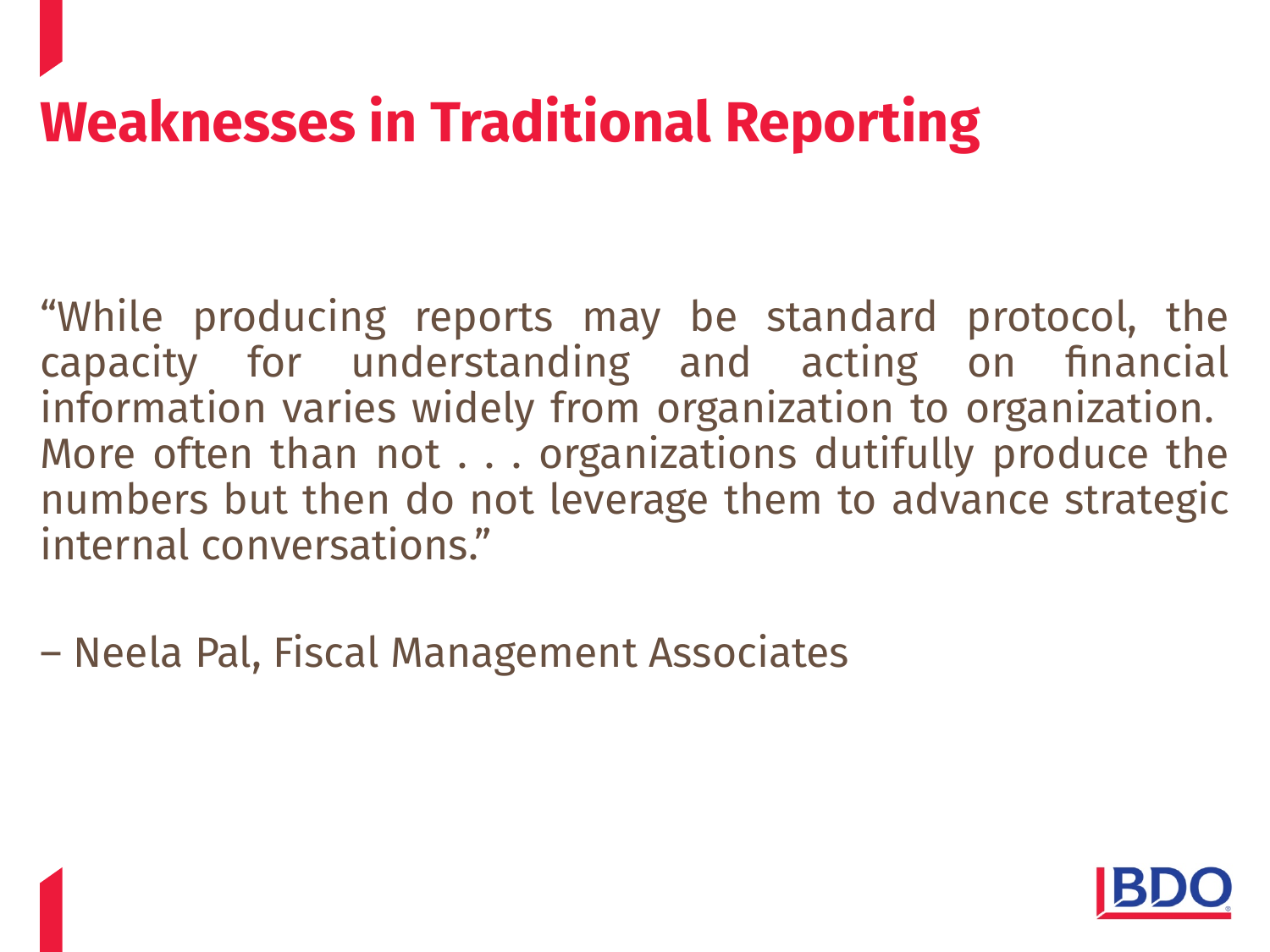

# Weaknesses in Traditional Reporting
“While producing reports may be standard protocol, the capacity for understanding and acting on financial information varies widely from organization to organization.  More often than not . . . organizations dutifully produce the numbers but then do not leverage them to advance strategic internal conversations.”

– Neela Pal, Fiscal Management Associates